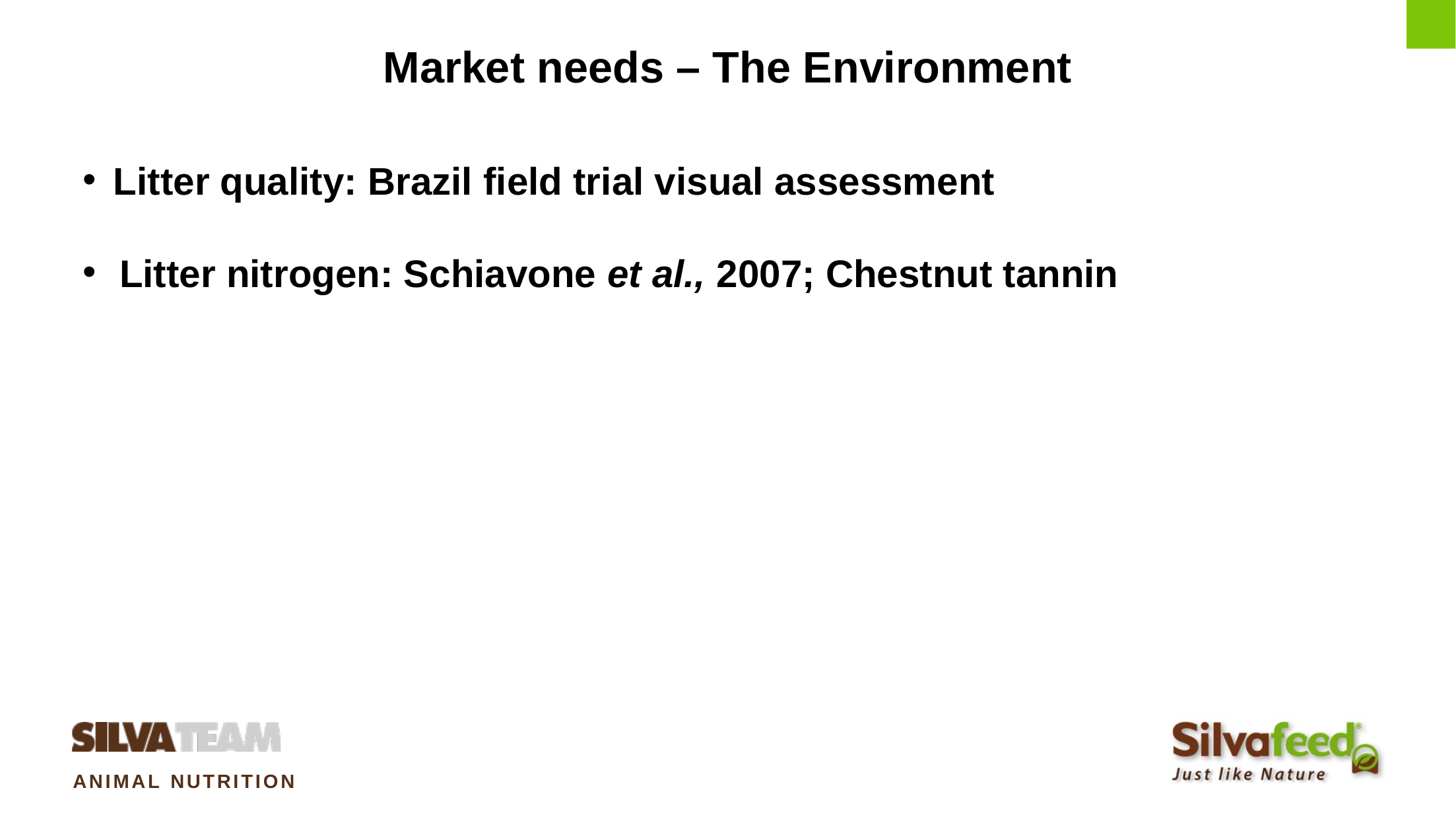

14
Market needs – The Environment
Litter quality: Brazil field trial visual assessment

Litter nitrogen: Schiavone et al., 2007; Chestnut tannin